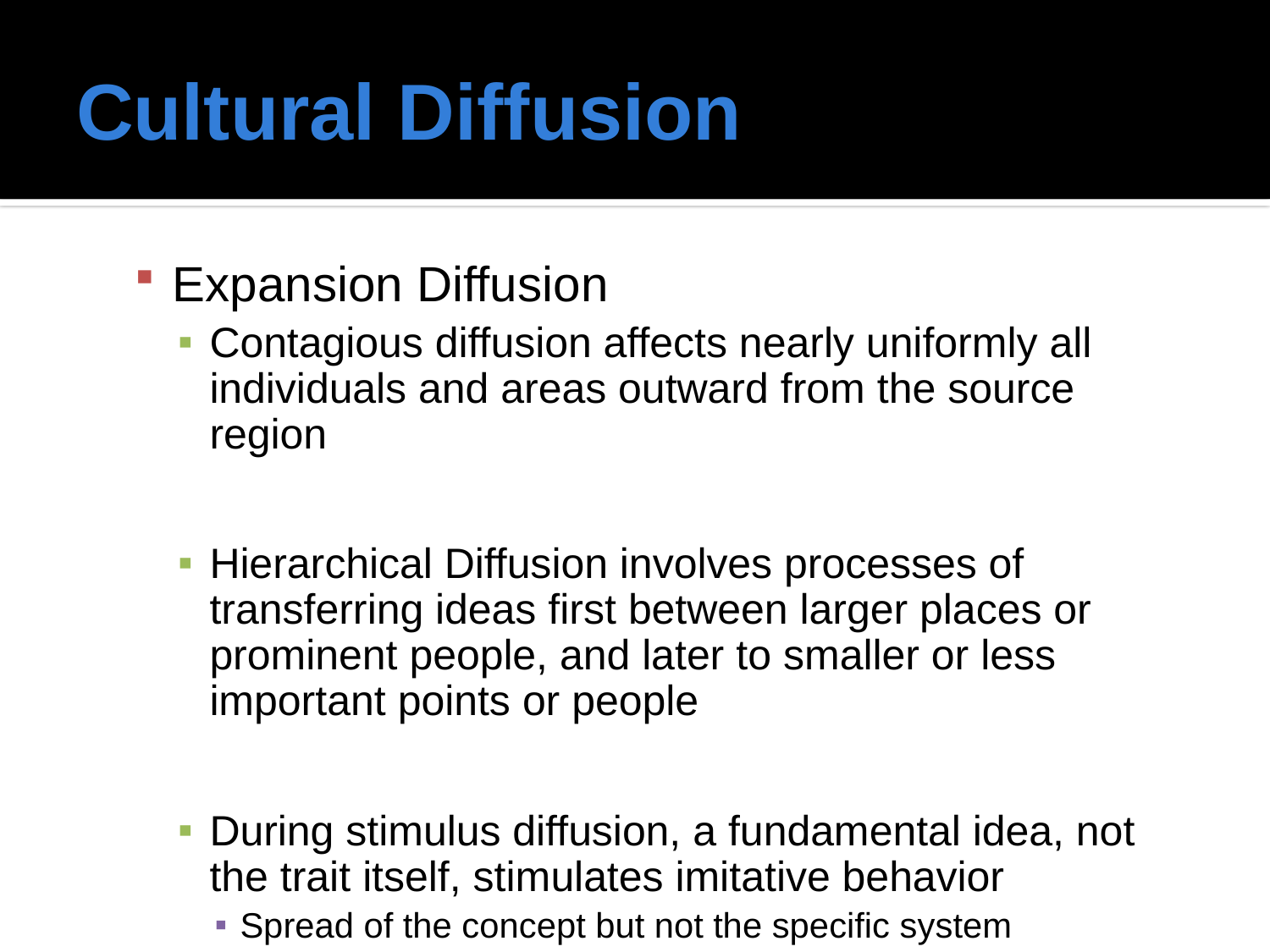

# Cultural Diffusion
Expansion Diffusion
Contagious diffusion affects nearly uniformly all individuals and areas outward from the source region

Hierarchical Diffusion involves processes of transferring ideas first between larger places or prominent people, and later to smaller or less important points or people

During stimulus diffusion, a fundamental idea, not the trait itself, stimulates imitative behavior
Spread of the concept but not the specific system